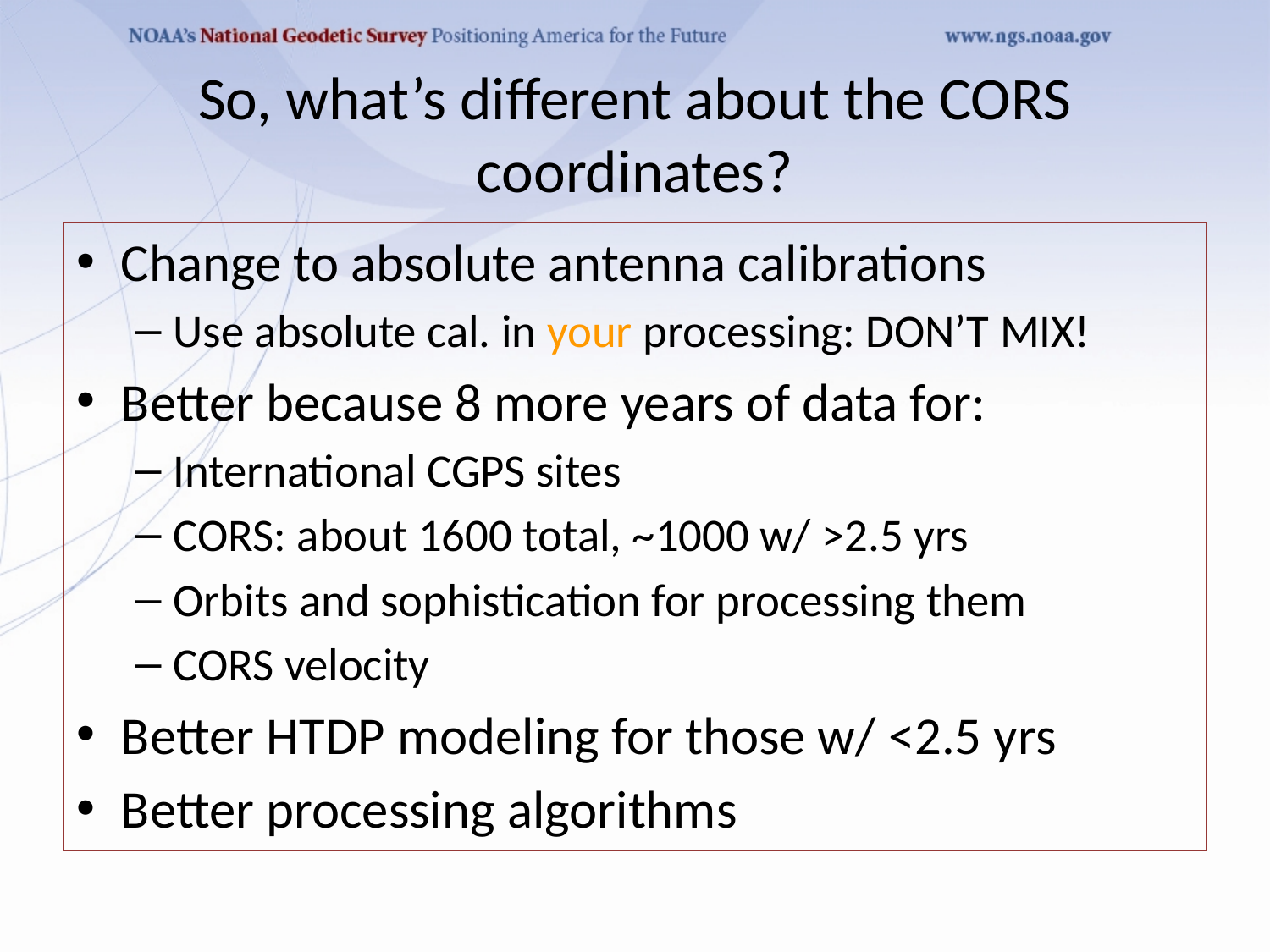

# So, what’s different about the CORS coordinates?
Change to absolute antenna calibrations
Use absolute cal. in your processing: DON’T MIX!
Better because 8 more years of data for:
International CGPS sites
CORS: about 1600 total, ~1000 w/ >2.5 yrs
Orbits and sophistication for processing them
CORS velocity
Better HTDP modeling for those w/ <2.5 yrs
Better processing algorithms